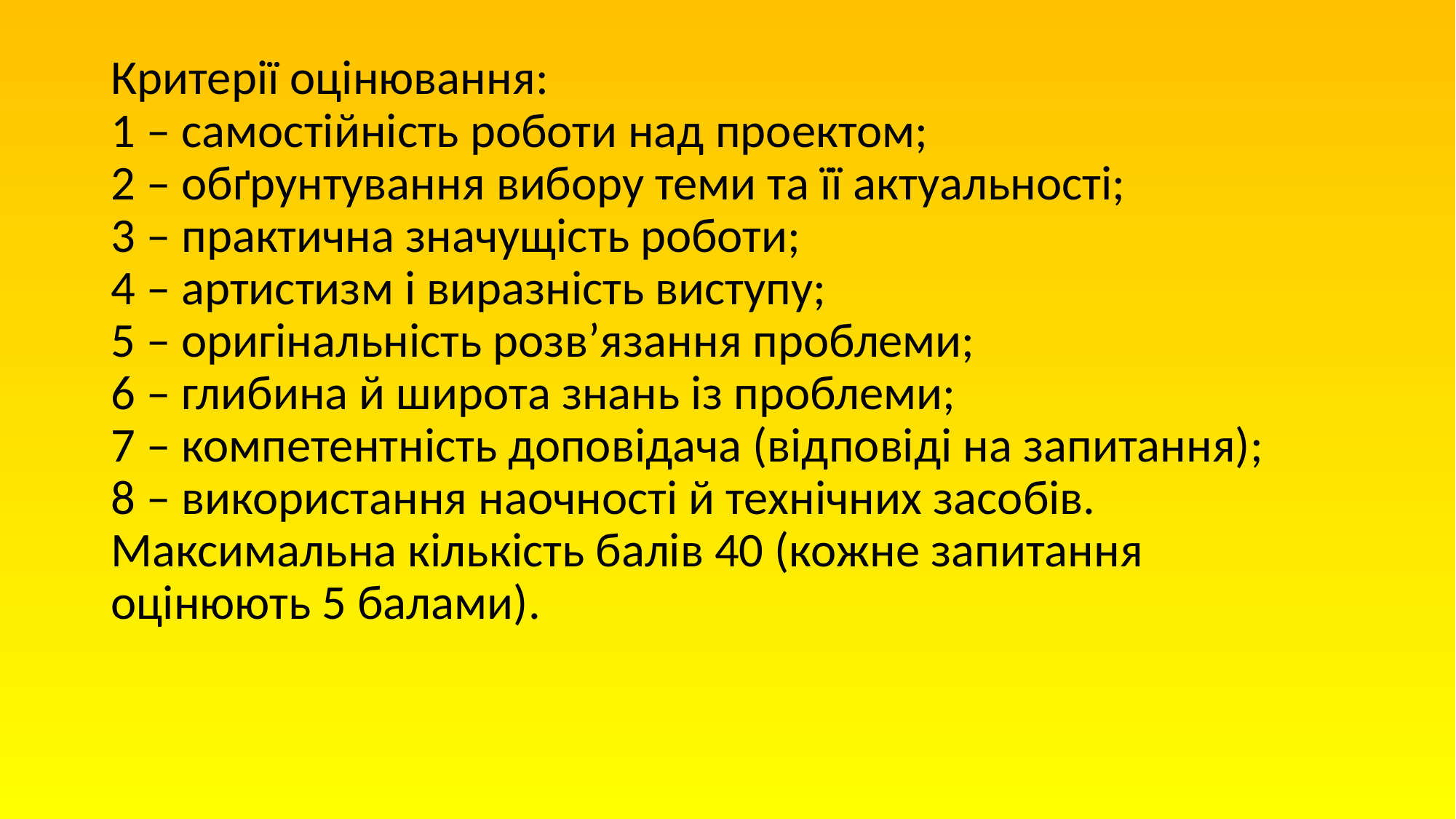

# Критерії оцінювання: 1 – самостійність роботи над проектом; 2 – обґрунтування вибору теми та її актуальності; 3 – практична значущість роботи; 4 – артистизм і виразність виступу; 5 – оригінальність розв’язання проблеми; 6 – глибина й широта знань із проблеми; 7 – компетентність доповідача (відповіді на запитання); 8 – використання наочності й технічних засобів. Максимальна кількість балів 40 (кожне запитання оцінюють 5 балами).